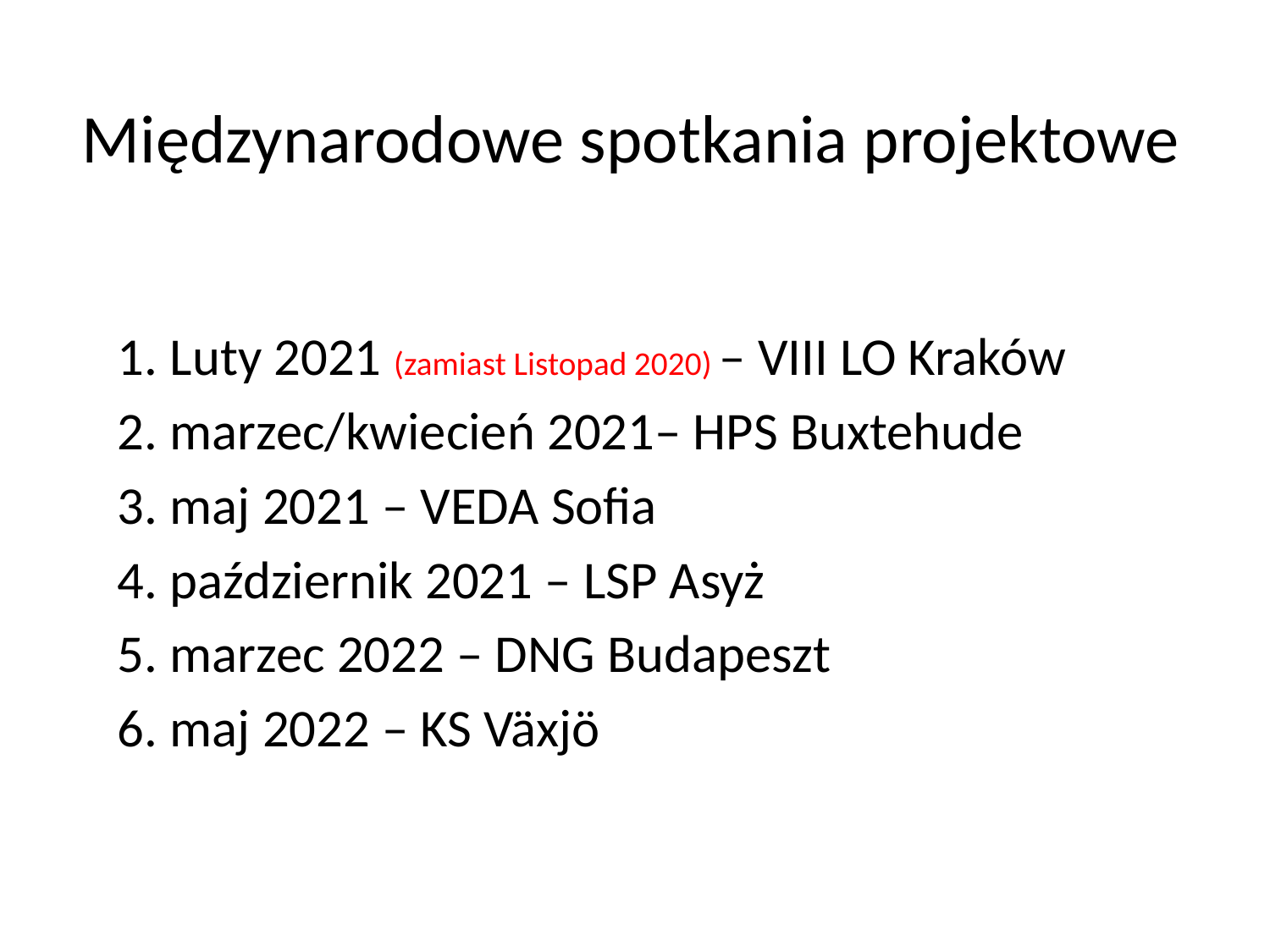

# Międzynarodowe spotkania projektowe
1. Luty 2021 (zamiast Listopad 2020) – VIII LO Kraków
2. marzec/kwiecień 2021– HPS Buxtehude
3. maj 2021 – VEDA Sofia
4. październik 2021 – LSP Asyż
5. marzec 2022 – DNG Budapeszt
6. maj 2022 – KS Växjö